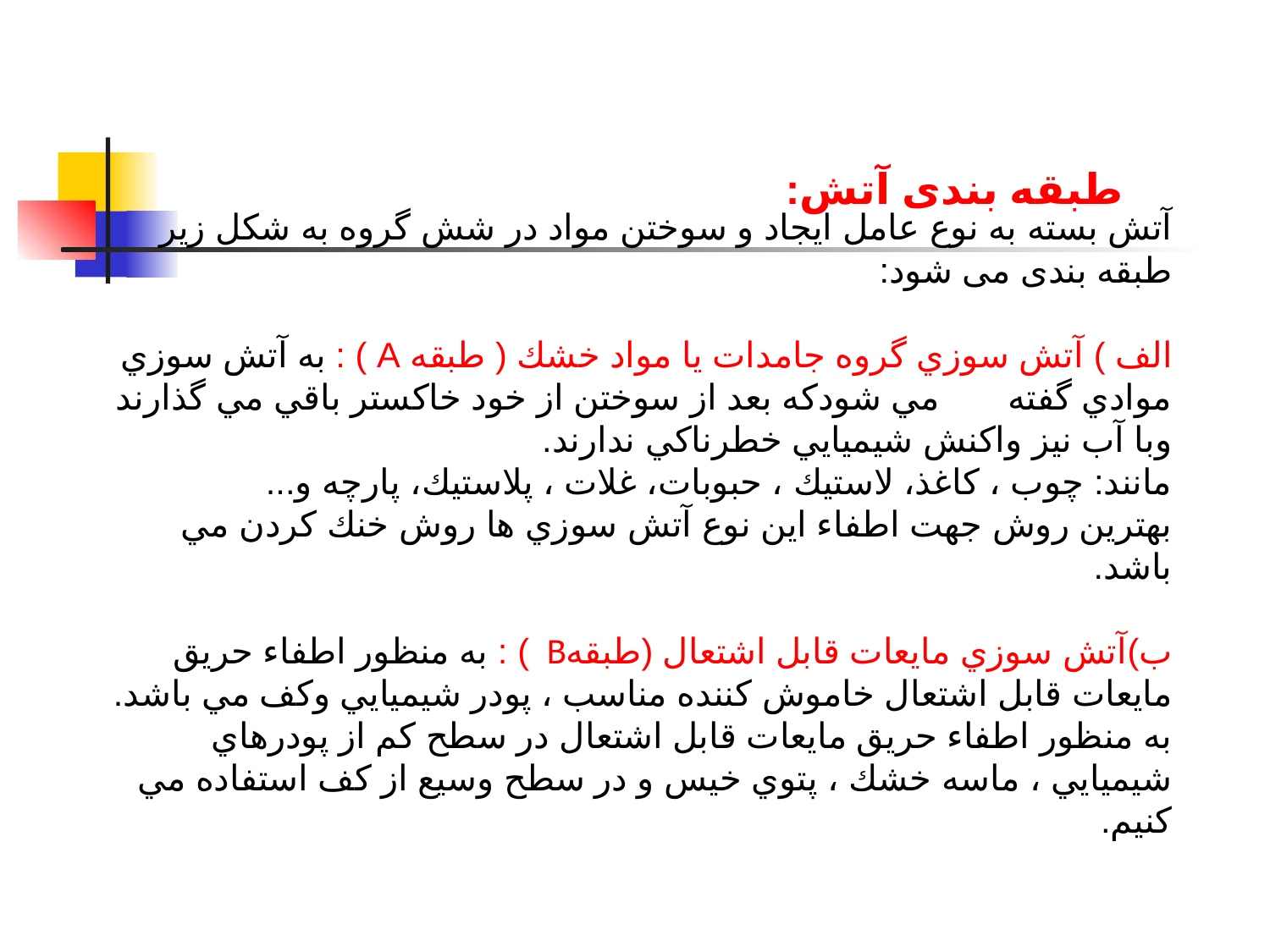

طبقه بندی آتش:

آتش بسته به نوع عامل ايجاد و سوختن مواد در شش گروه به شکل زير طبقه بندی می شود:

الف ) آتش سوزي گروه جامدات يا مواد خشك ( طبقه A ) : به آتش سوزي موادي گفته       مي شودكه بعد از سوختن از خود خاكستر باقي مي گذارند وبا آب نيز واكنش شيميايي خطرناكي ندارند.
مانند: چوب ، كاغذ، لاستيك ، حبوبات، غلات ، پلاستيك، پارچه و...
بهترين روش جهت اطفاء اين نوع آتش سوزي ها روش خنك كردن مي باشد.

ب)آتش سوزي مايعات قابل اشتعال (طبقهB  ) : به منظور اطفاء حريق مايعات قابل اشتعال خاموش كننده مناسب ، پودر شيميايي وكف مي باشد.
به منظور اطفاء حريق مايعات قابل اشتعال در سطح كم از پودرهاي شيميايي ، ماسه خشك ، پتوي خيس و در سطح وسيع از كف استفاده مي كنيم.